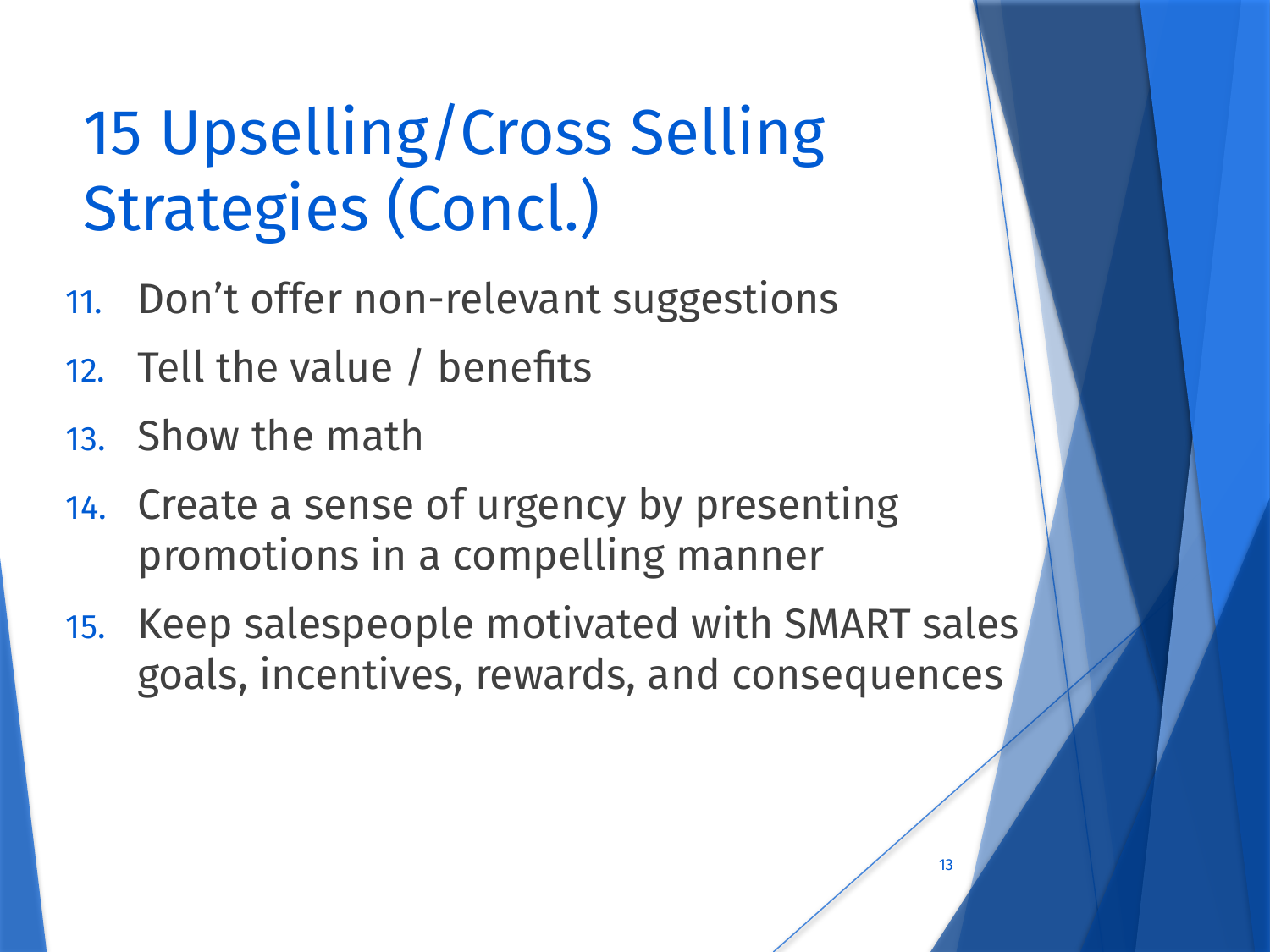

# 15 Upselling/Cross Selling Strategies (Concl.)
Don’t offer non-relevant suggestions
Tell the value / benefits
Show the math
Create a sense of urgency by presenting promotions in a compelling manner
Keep salespeople motivated with SMART sales goals, incentives, rewards, and consequences

13